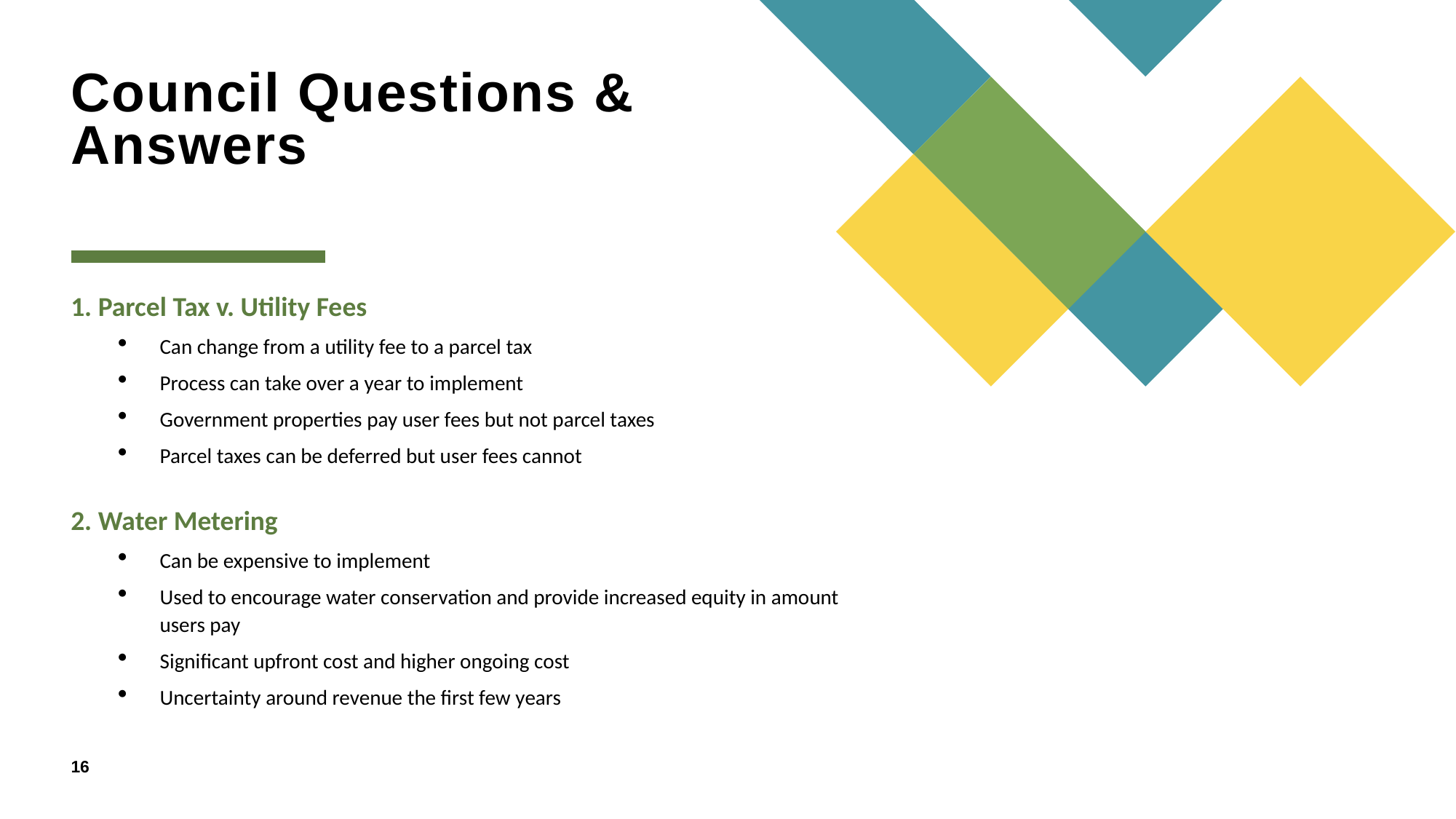

# Council Questions & Answers
1. Parcel Tax v. Utility Fees
Can change from a utility fee to a parcel tax
Process can take over a year to implement
Government properties pay user fees but not parcel taxes
Parcel taxes can be deferred but user fees cannot
2. Water Metering
Can be expensive to implement
Used to encourage water conservation and provide increased equity in amount users pay
Significant upfront cost and higher ongoing cost
Uncertainty around revenue the first few years

16